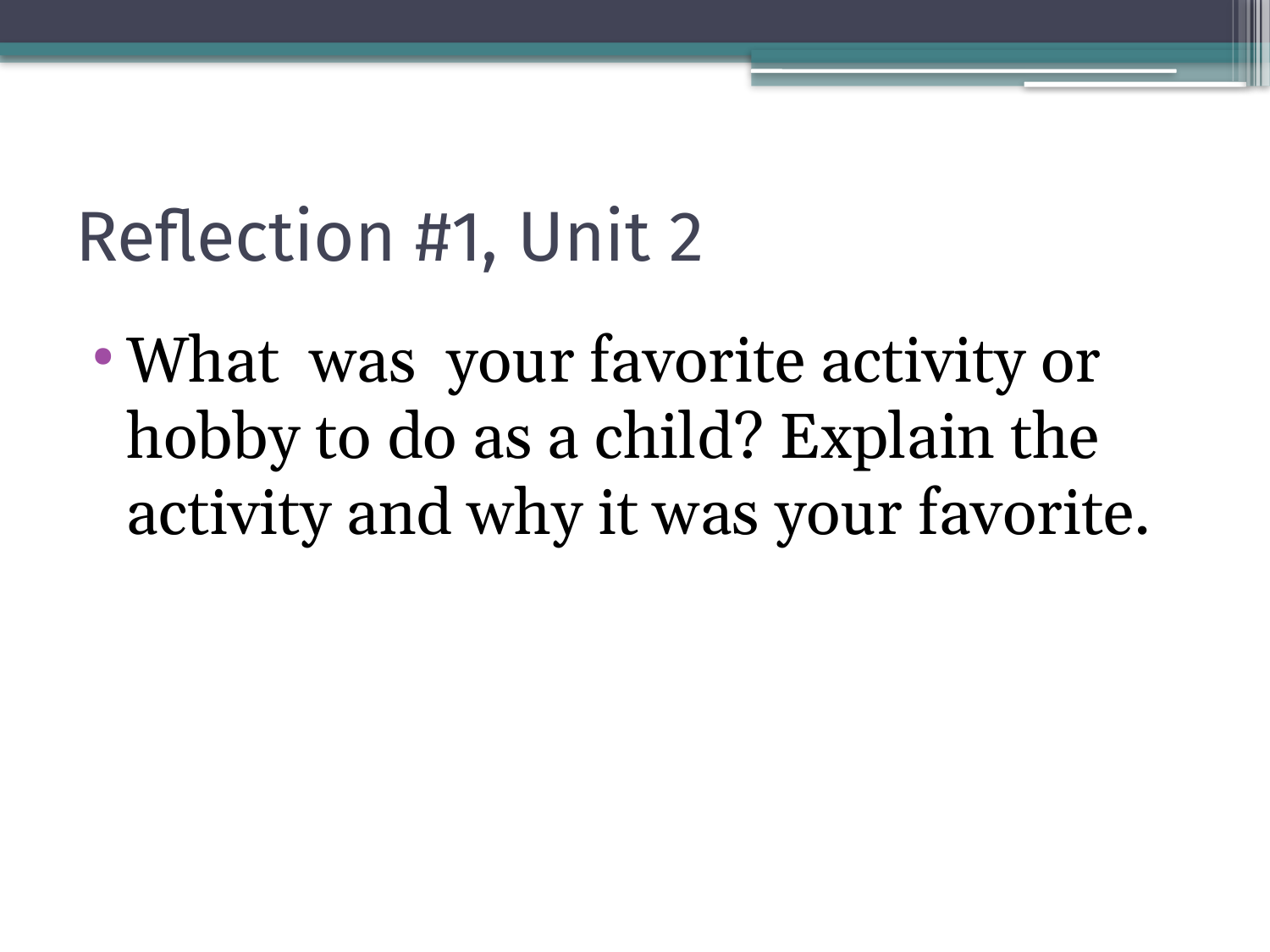

# Reflection #1, Unit 2
What  was  your favorite activity or hobby to do as a child? Explain the activity and why it was your favorite.